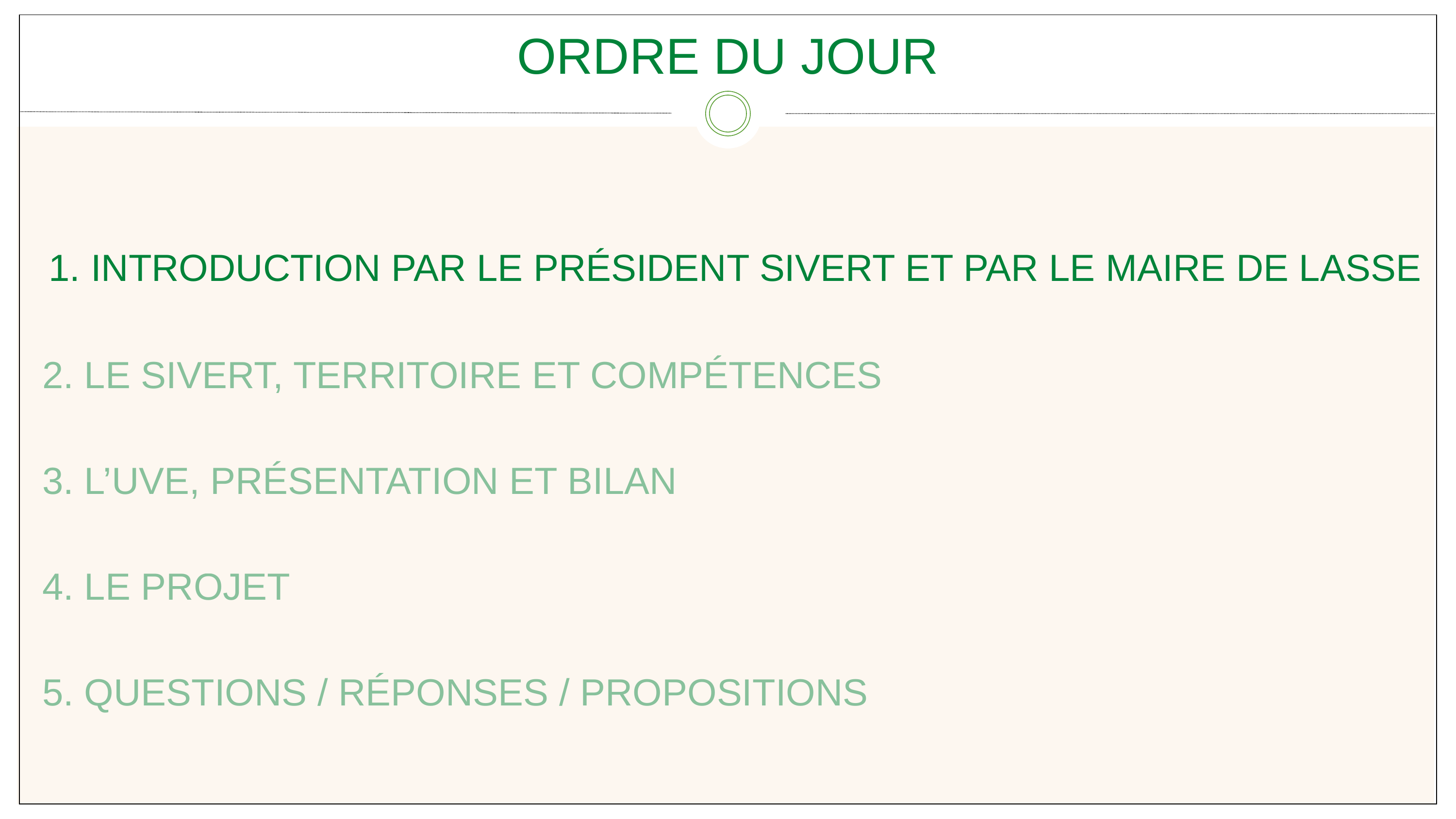

ORDRE DU JOUR

2. LE SIVERT, TERRITOIRE ET COMPÉTENCES

3. L’UVE, PRÉSENTATION ET BILAN

4. LE PROJET

5. QUESTIONS / RÉPONSES / PROPOSITIONS
1. INTRODUCTION PAR LE PRÉSIDENT SIVERT ET PAR LE MAIRE DE LASSE